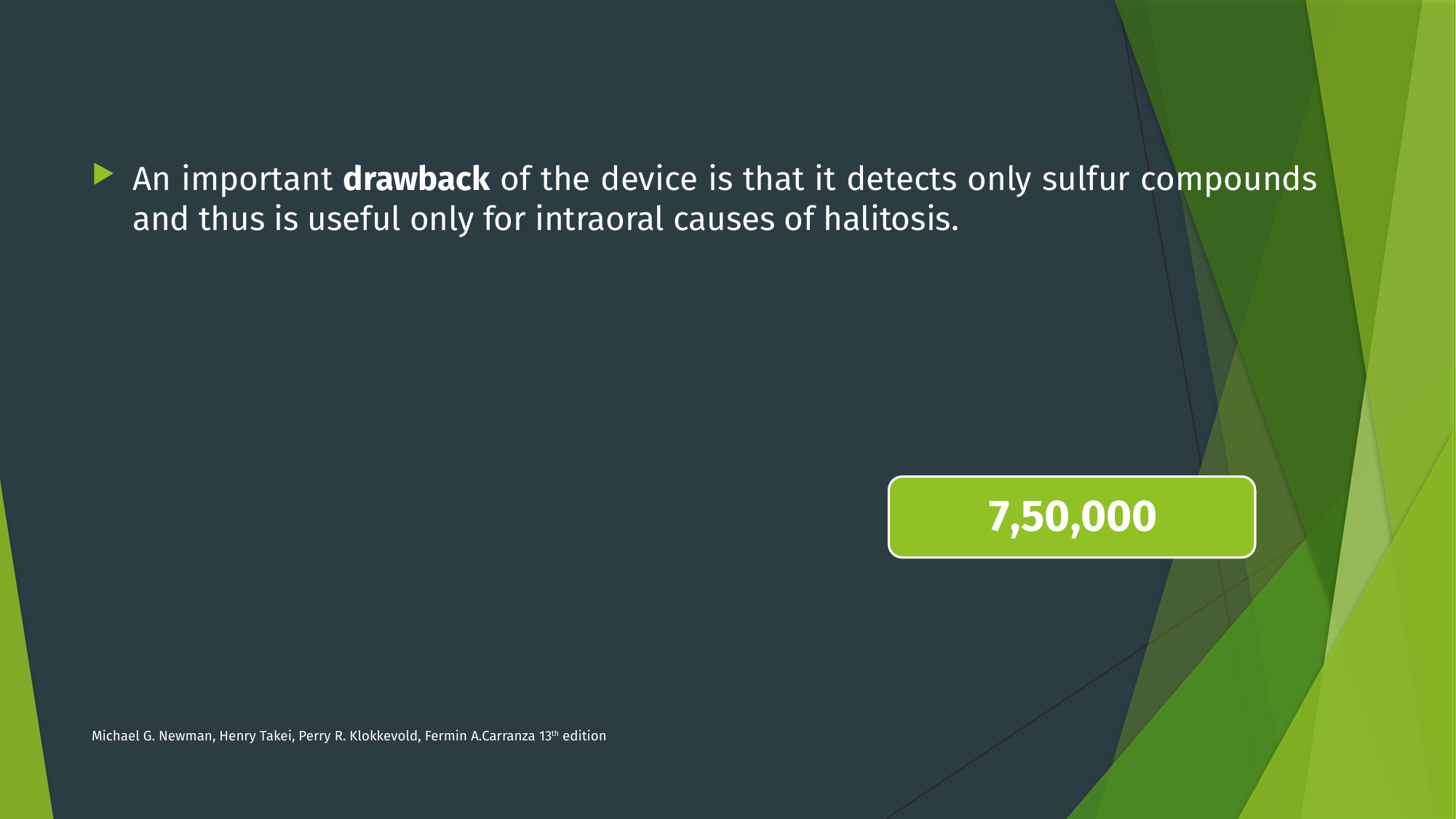

An important drawback of the device is that it detects only sulfur compounds and thus is useful only for intraoral causes of halitosis.

7,50,000
Michael G. Newman, Henry Takei, Perry R. Klokkevold, Fermin A.Carranza 13th edition